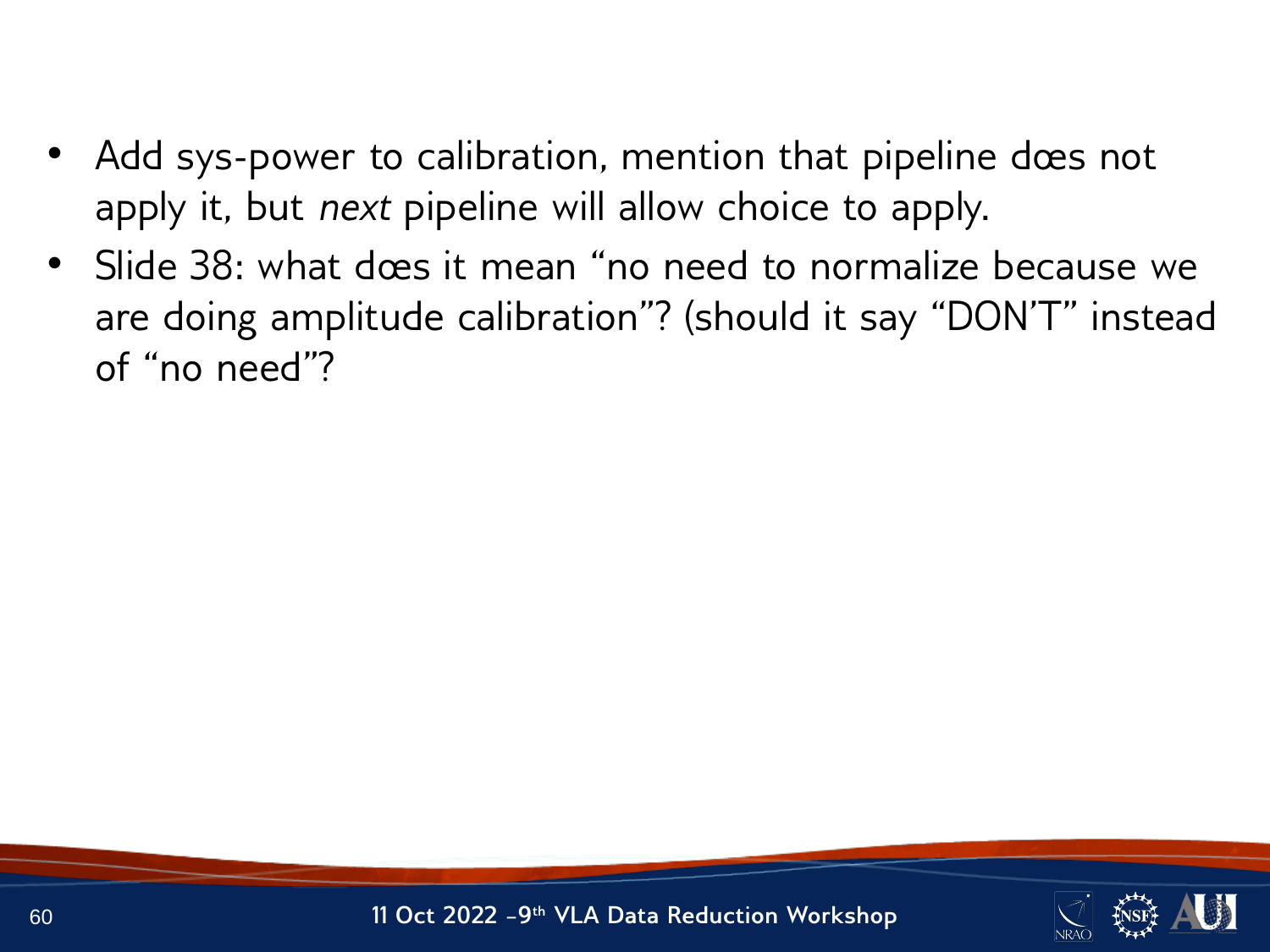

Add sys-power to calibration, mention that pipeline does not apply it, but next pipeline will allow choice to apply.
Slide 38: what does it mean “no need to normalize because we are doing amplitude calibration”? (should it say “DON’T” instead of “no need”?